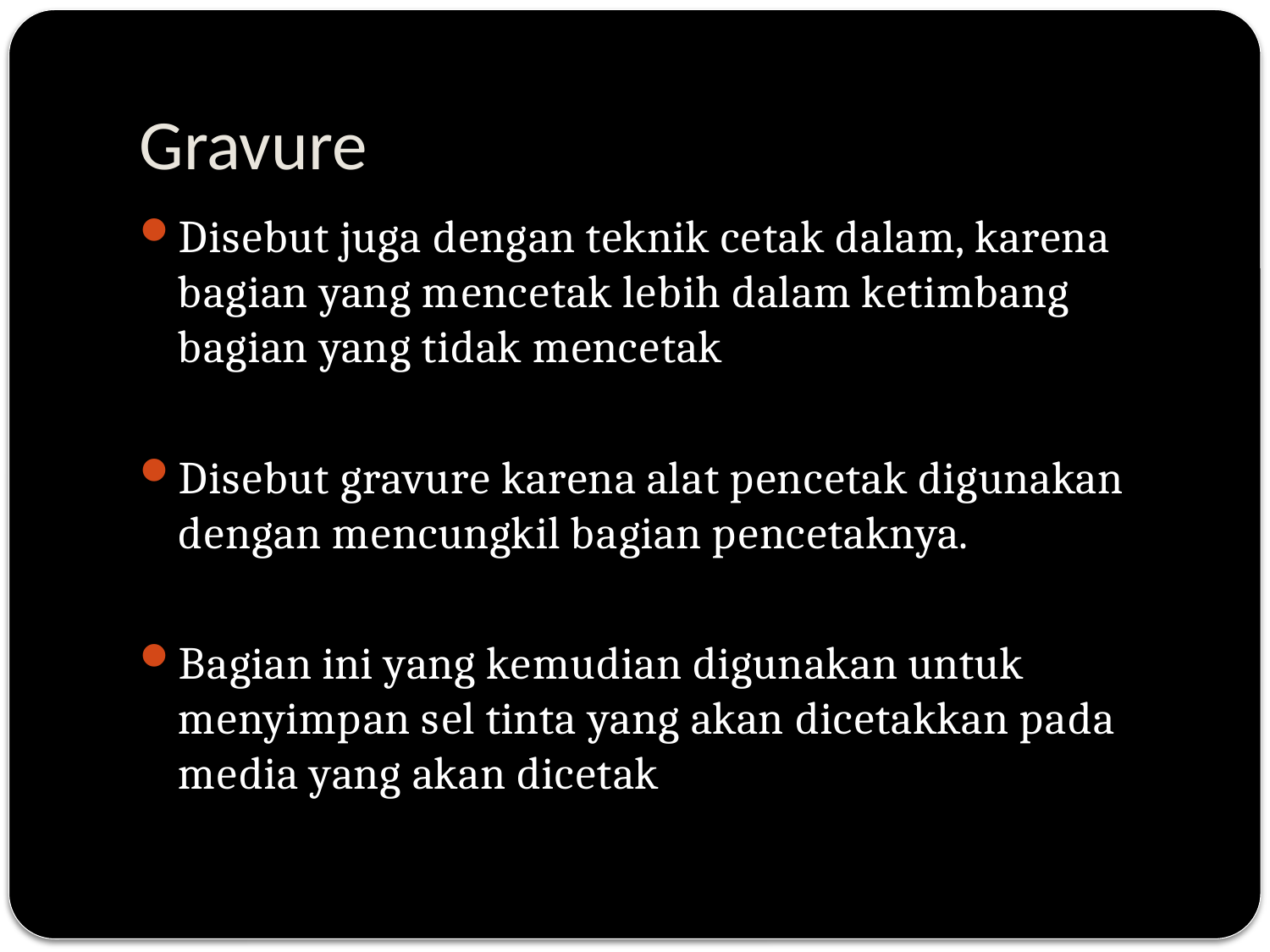

# Gravure
Disebut juga dengan teknik cetak dalam, karena bagian yang mencetak lebih dalam ketimbang bagian yang tidak mencetak

Disebut gravure karena alat pencetak digunakan dengan mencungkil bagian pencetaknya.

Bagian ini yang kemudian digunakan untuk menyimpan sel tinta yang akan dicetakkan pada media yang akan dicetak